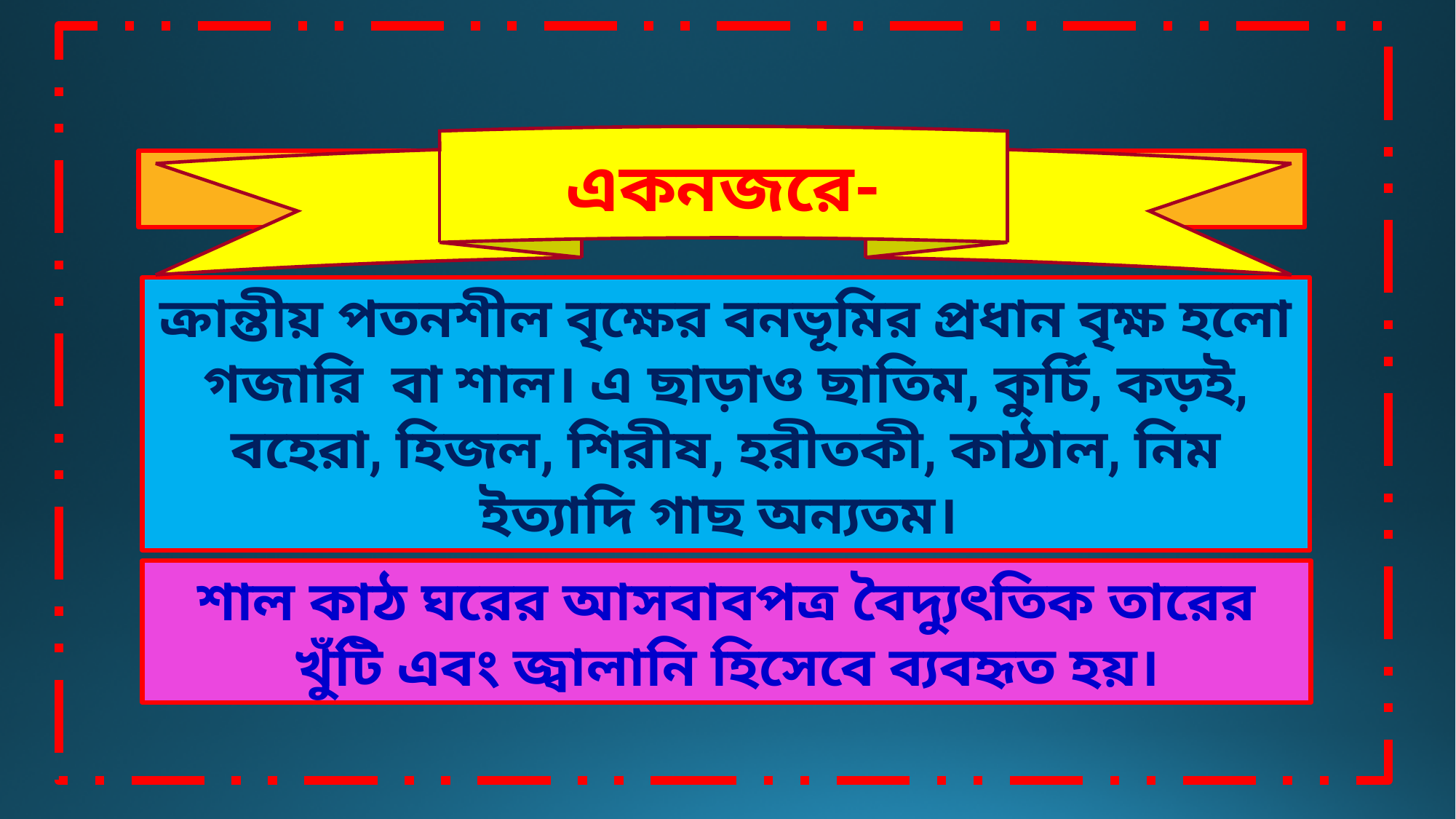

একনজরে-
ক্রান্তীয় পত্রপতনশীল বৃক্ষের বনভূমি
ক্রান্তীয় পতনশীল বৃক্ষের বনভূমির প্রধান বৃক্ষ হলো গজারি  বা শাল। এ ছাড়াও ছাতিম, কুর্চি, কড়ই, বহেরা, হিজল, শিরীষ, হরীতকী, কাঠাল, নিম ইত্যাদি গাছ অন্যতম।
শাল কাঠ ঘরের আসবাবপত্র বৈদ্যুৎতিক তারের খুঁটি এবং জ্বালানি হিসেবে ব্যবহৃত হয়।